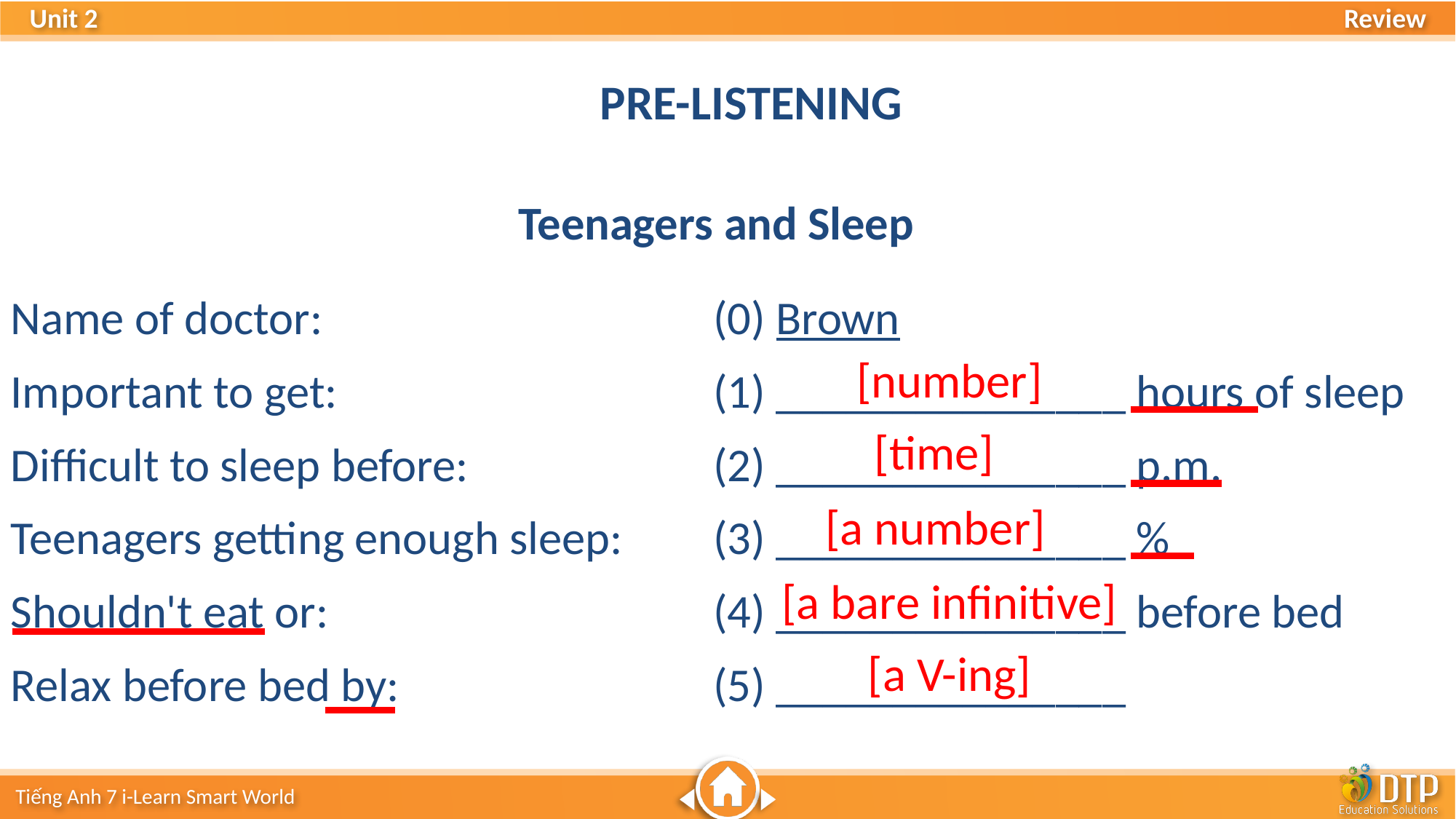

PRE-LISTENING
Teenagers and Sleep
Name of doctor:	(0) Brown
Important to get:	(1) _______________ hours of sleep
Difficult to sleep before:	(2) _______________ p.m.
Teenagers getting enough sleep:	(3) _______________ %
Shouldn't eat or:	(4) _______________ before bed
Relax before bed by:	(5) _______________
[number]
[time]
[a number]
[a bare infinitive]
[a V-ing]